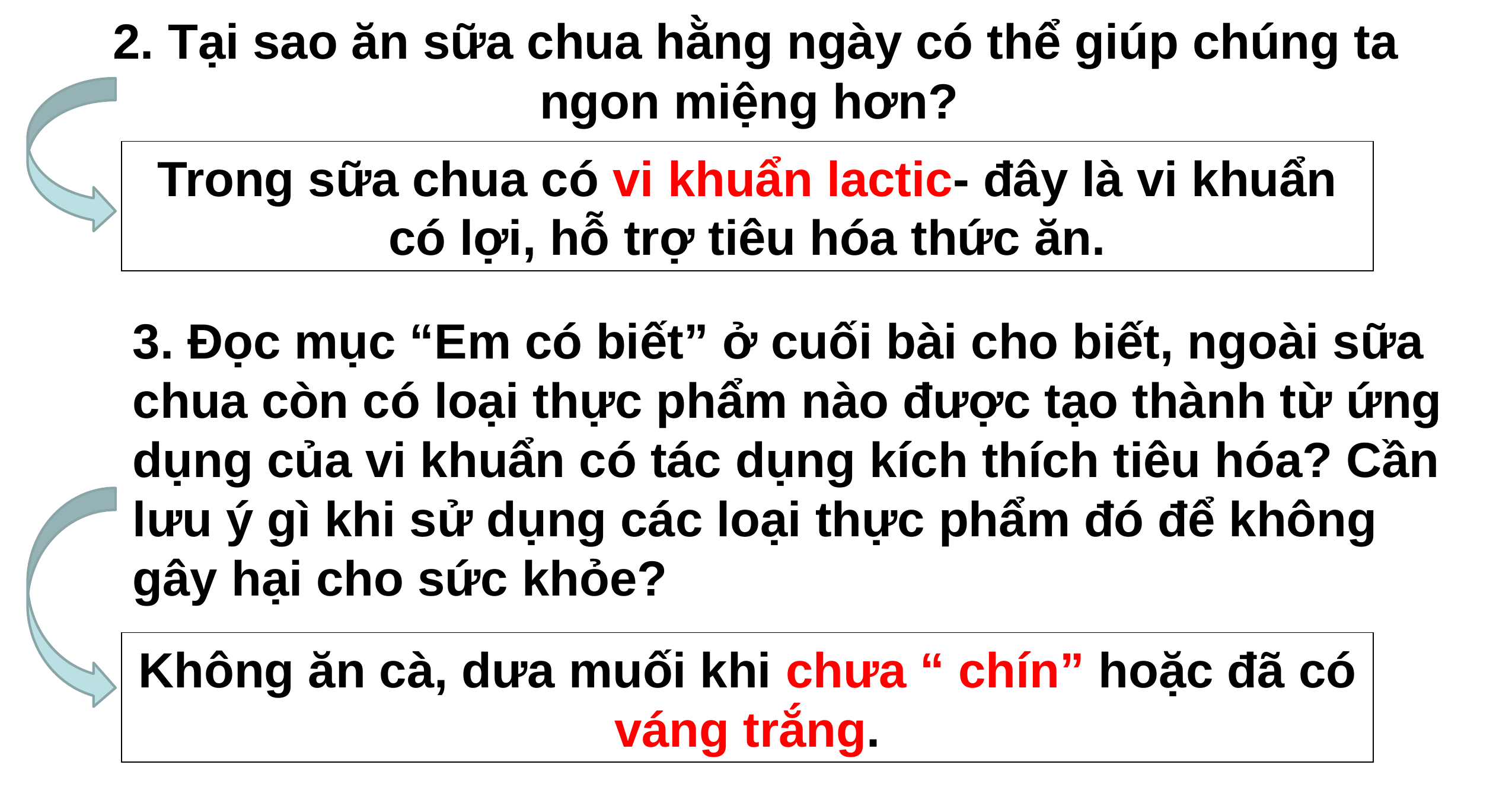

# 2. Tại sao ăn sữa chua hằng ngày có thể giúp chúng ta ngon miệng hơn?

Trong sữa chua có vi khuẩn lactic- đây là vi khuẩn có lợi, hỗ trợ tiêu hóa thức ăn.
3. Đọc mục “Em có biết” ở cuối bài cho biết, ngoài sữa chua còn có loại thực phẩm nào được tạo thành từ ứng dụng của vi khuẩn có tác dụng kích thích tiêu hóa? Cần lưu ý gì khi sử dụng các loại thực phẩm đó để không gây hại cho sức khỏe?

Không ăn cà, dưa muối khi chưa “ chín” hoặc đã có váng trắng.